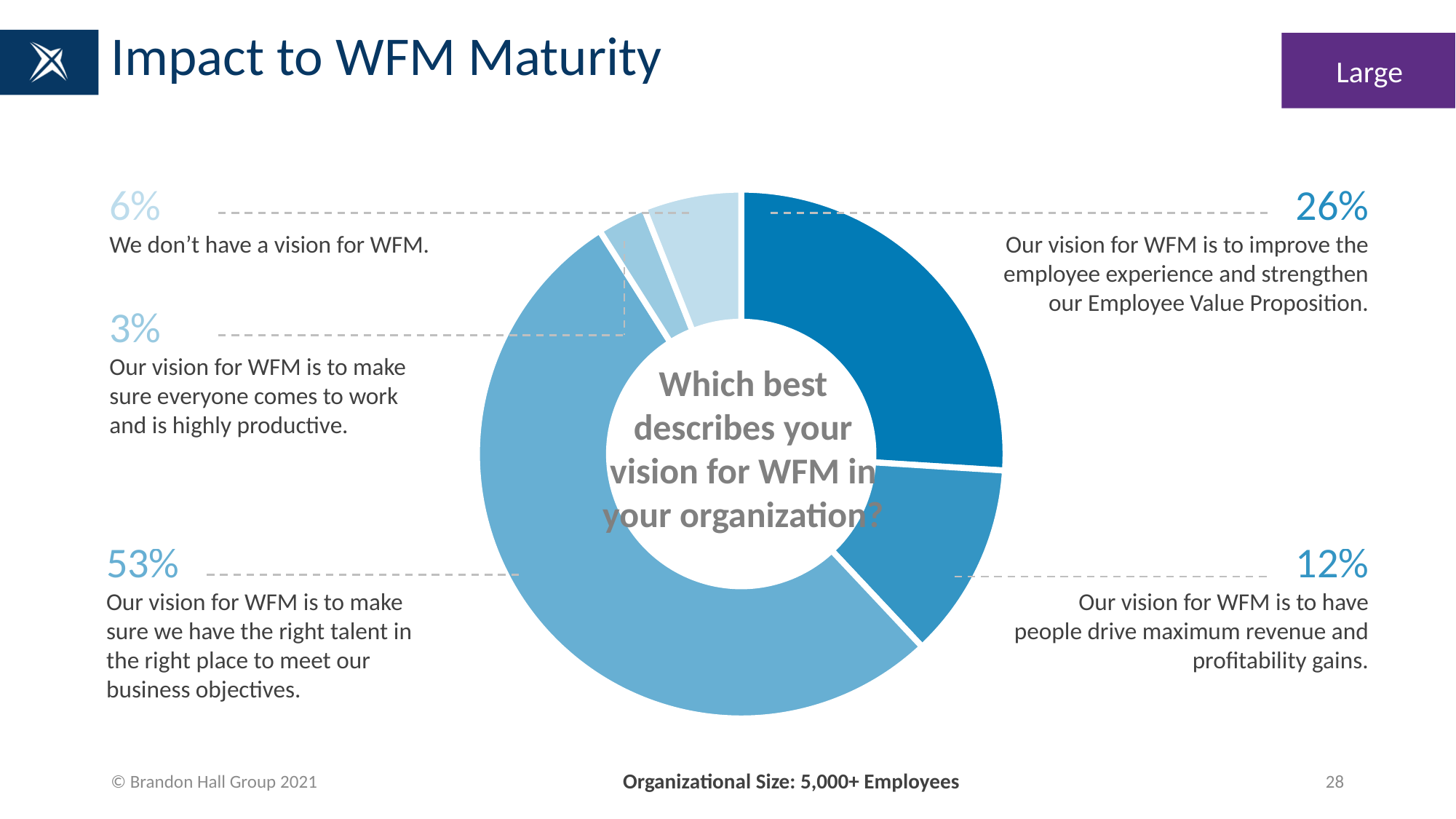

Impact to WFM Maturity
Large
6%
We don’t have a vision for WFM.
26%
Our vision for WFM is to improve the employee experience and strengthen our Employee Value Proposition.

### Chart

| Category | Sales |
|---|---|
| 1st Qtr | 0.26 |
3%
Our vision for WFM is to make sure everyone comes to work and is highly productive.
Which best describes your vision for WFM in your organization?
53%
Our vision for WFM is to make sure we have the right talent in the right place to meet our business objectives.
12%
Our vision for WFM is to have people drive maximum revenue and profitability gains.
© Brandon Hall Group 2021
28
Organizational Size: 5,000+ Employees